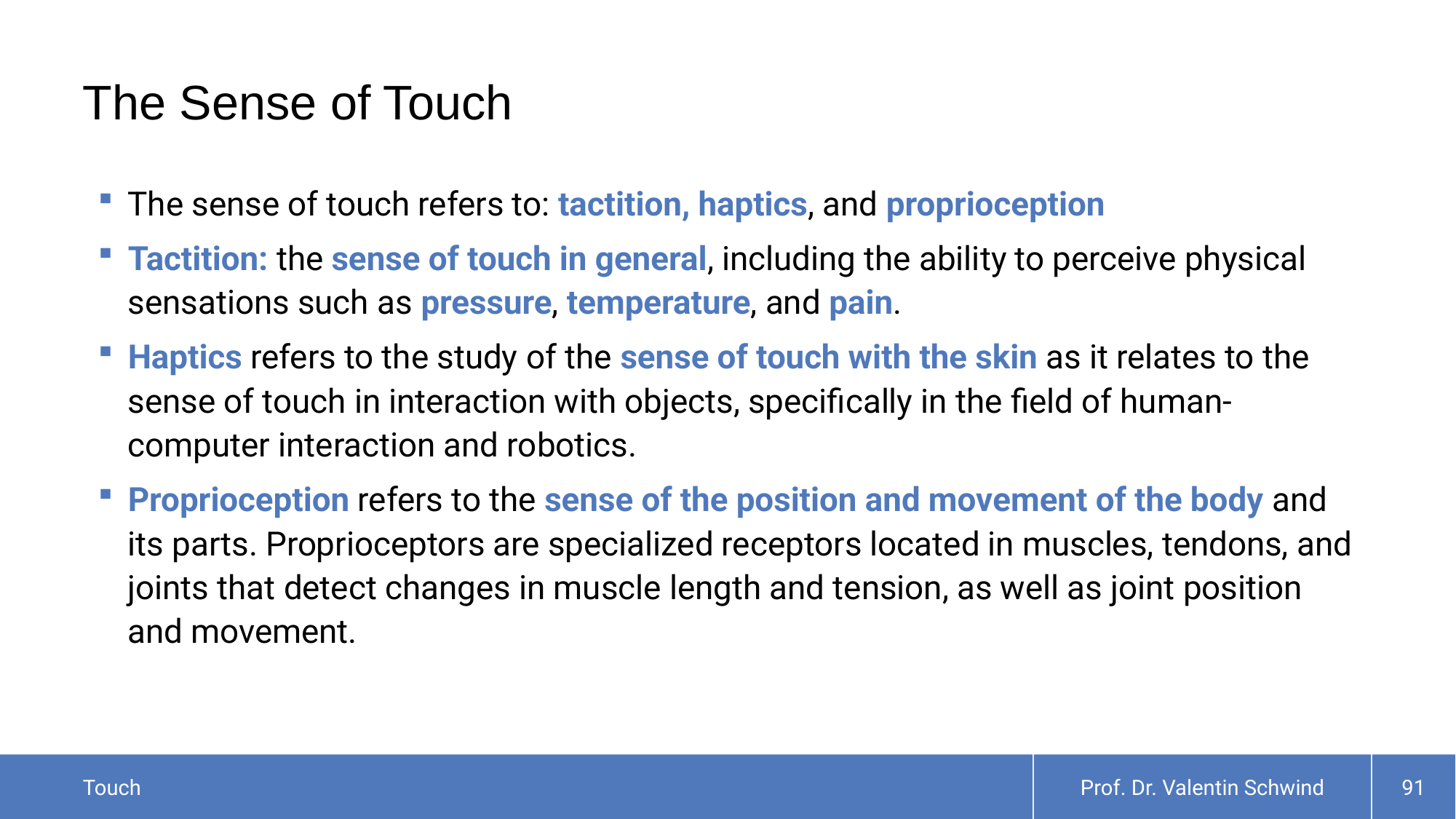

# The Sense of Touch
The sense of touch refers to: tactition, haptics, and proprioception
Tactition: the sense of touch in general, including the ability to perceive physical sensations such as pressure, temperature, and pain.
Haptics refers to the study of the sense of touch with the skin as it relates to the sense of touch in interaction with objects, specifically in the field of human-computer interaction and robotics.
Proprioception refers to the sense of the position and movement of the body and its parts. Proprioceptors are specialized receptors located in muscles, tendons, and joints that detect changes in muscle length and tension, as well as joint position and movement.

Touch
Prof. Dr. Valentin Schwind
91